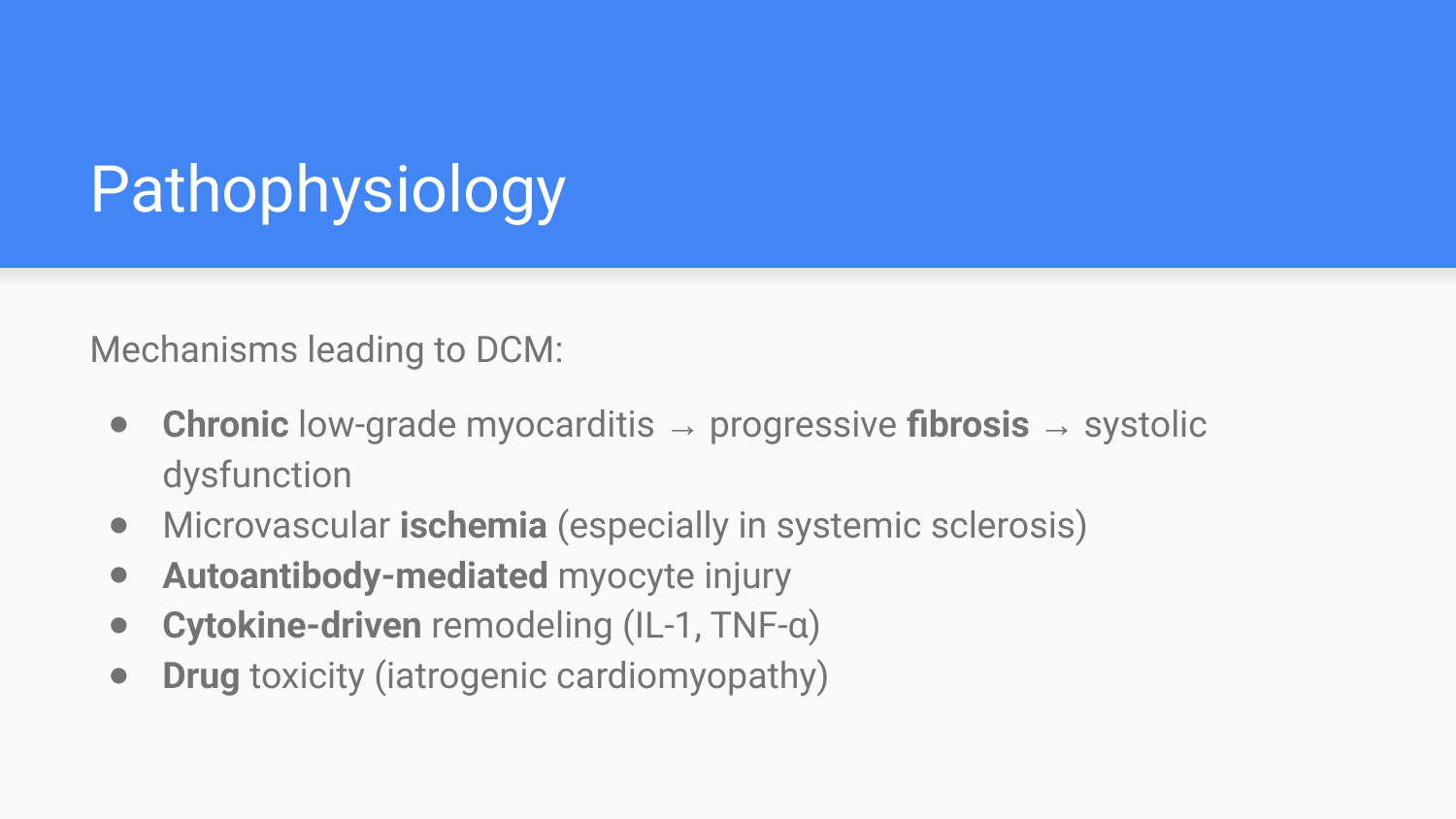

# Pathophysiology
Mechanisms leading to DCM:
Chronic low-grade myocarditis → progressive fibrosis → systolic dysfunction
Microvascular ischemia (especially in systemic sclerosis)
Autoantibody-mediated myocyte injury
Cytokine-driven remodeling (IL-1, TNF-α)
Drug toxicity (iatrogenic cardiomyopathy)